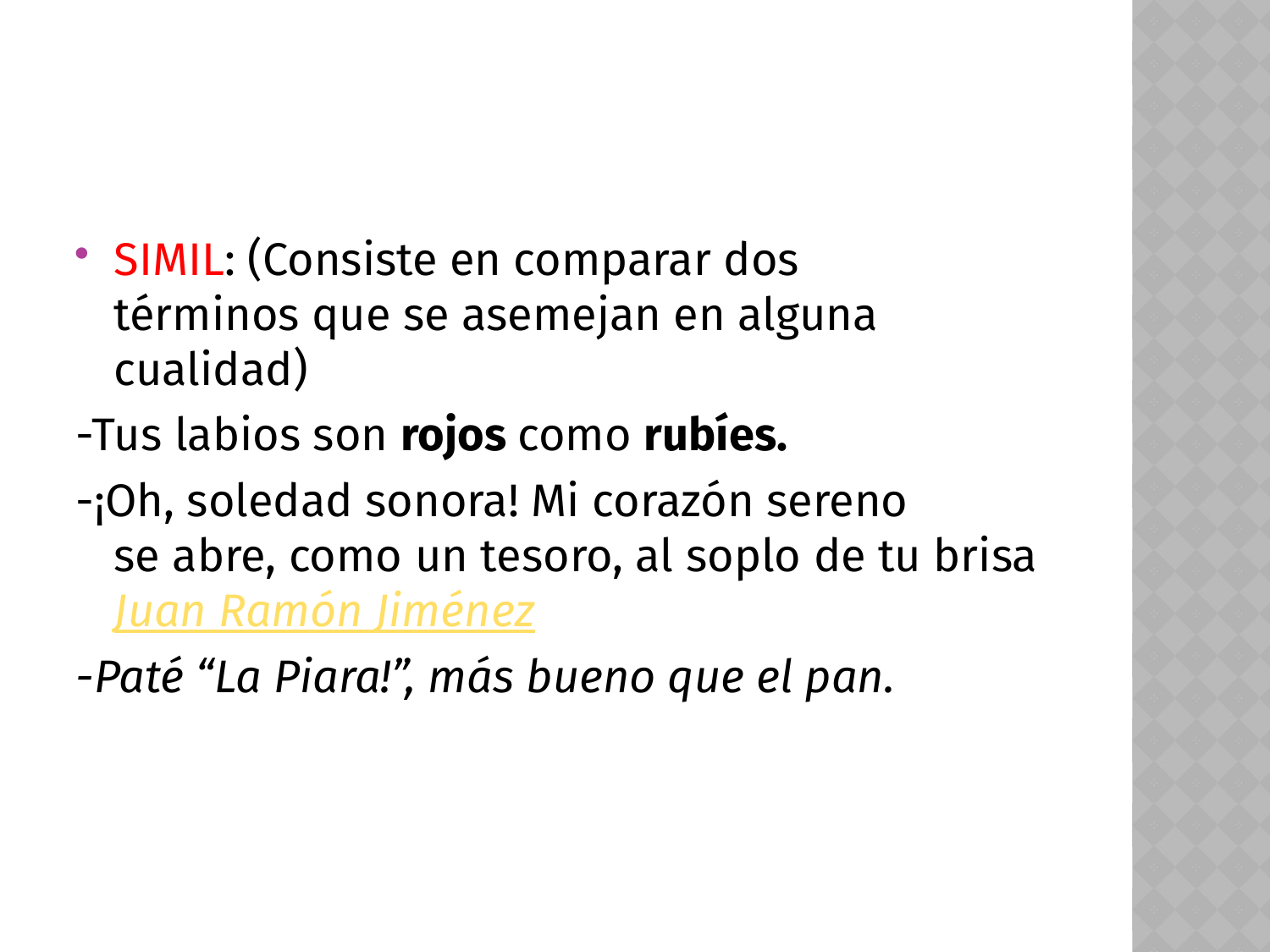

#
SIMIL: (Consiste en comparar dos términos que se asemejan en alguna cualidad)
-Tus labios son rojos como rubíes.
-¡Oh, soledad sonora! Mi corazón sereno
se abre, como un tesoro, al soplo de tu brisa
Juan Ramón Jiménez
-Paté “La Piara!”, más bueno que el pan.